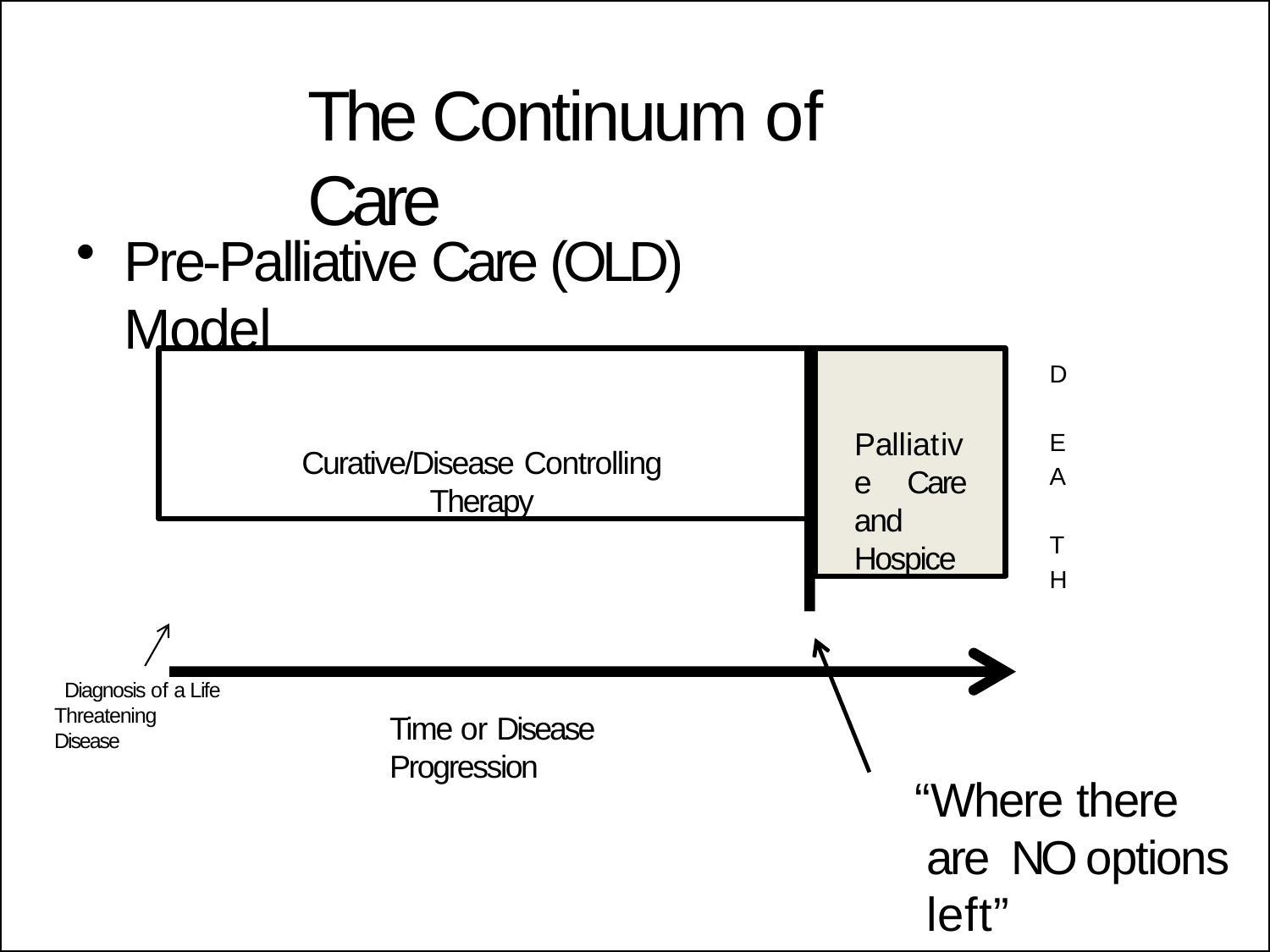

# The Continuum of Care
Pre-Palliative Care (OLD) Model

Curative/Disease Controlling
Therapy

Palliative  Care and  Hospice
D  E  A  T  H

Diagnosis of a Life  Threatening Disease
Time or Disease Progression
“Where there are  NO options left”